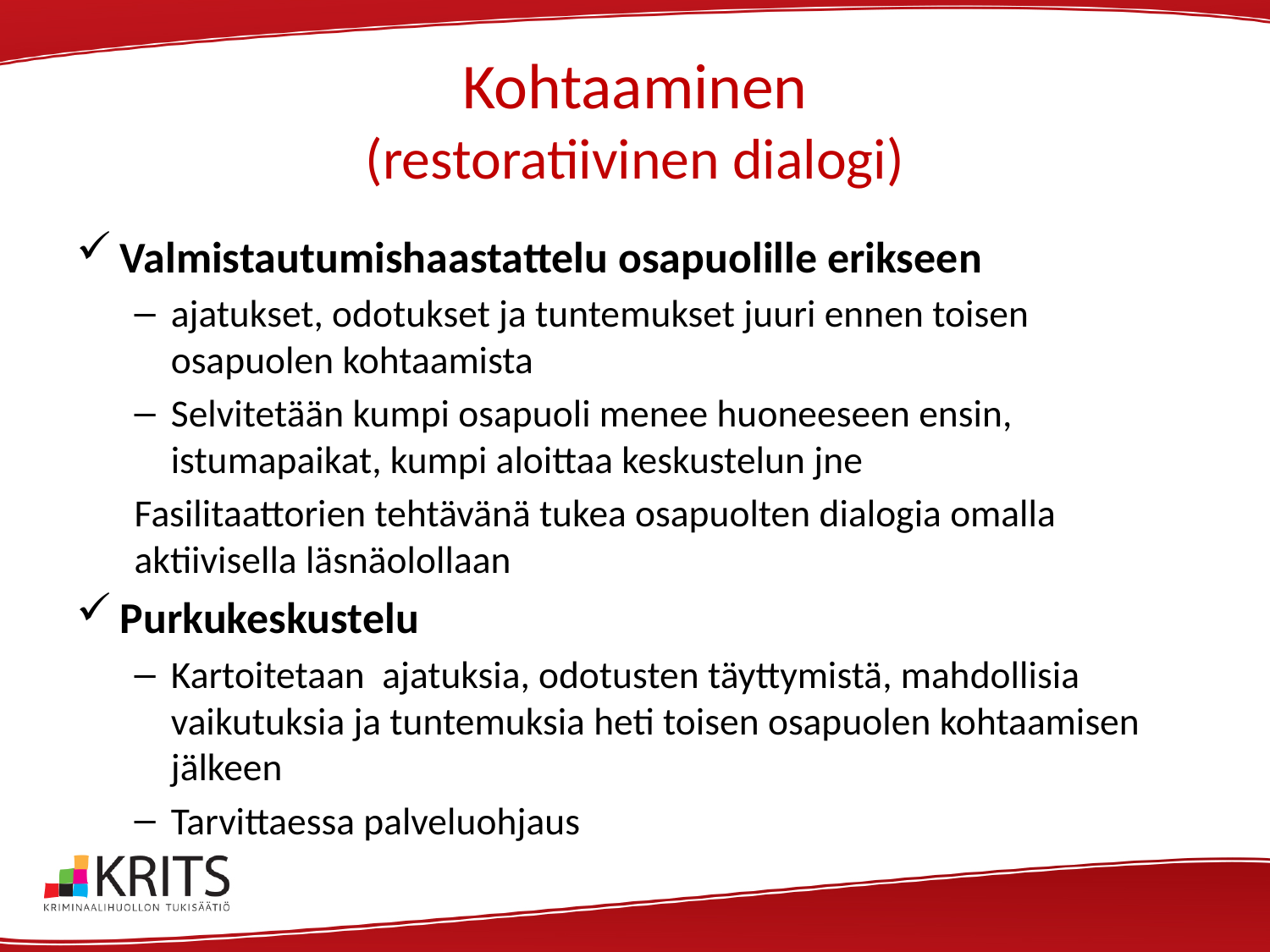

# Kohtaaminen (restoratiivinen dialogi)
Valmistautumishaastattelu osapuolille erikseen
ajatukset, odotukset ja tuntemukset juuri ennen toisen osapuolen kohtaamista
Selvitetään kumpi osapuoli menee huoneeseen ensin, istumapaikat, kumpi aloittaa keskustelun jne
Fasilitaattorien tehtävänä tukea osapuolten dialogia omalla aktiivisella läsnäolollaan
Purkukeskustelu
Kartoitetaan  ajatuksia, odotusten täyttymistä, mahdollisia vaikutuksia ja tuntemuksia heti toisen osapuolen kohtaamisen jälkeen
Tarvittaessa palveluohjaus